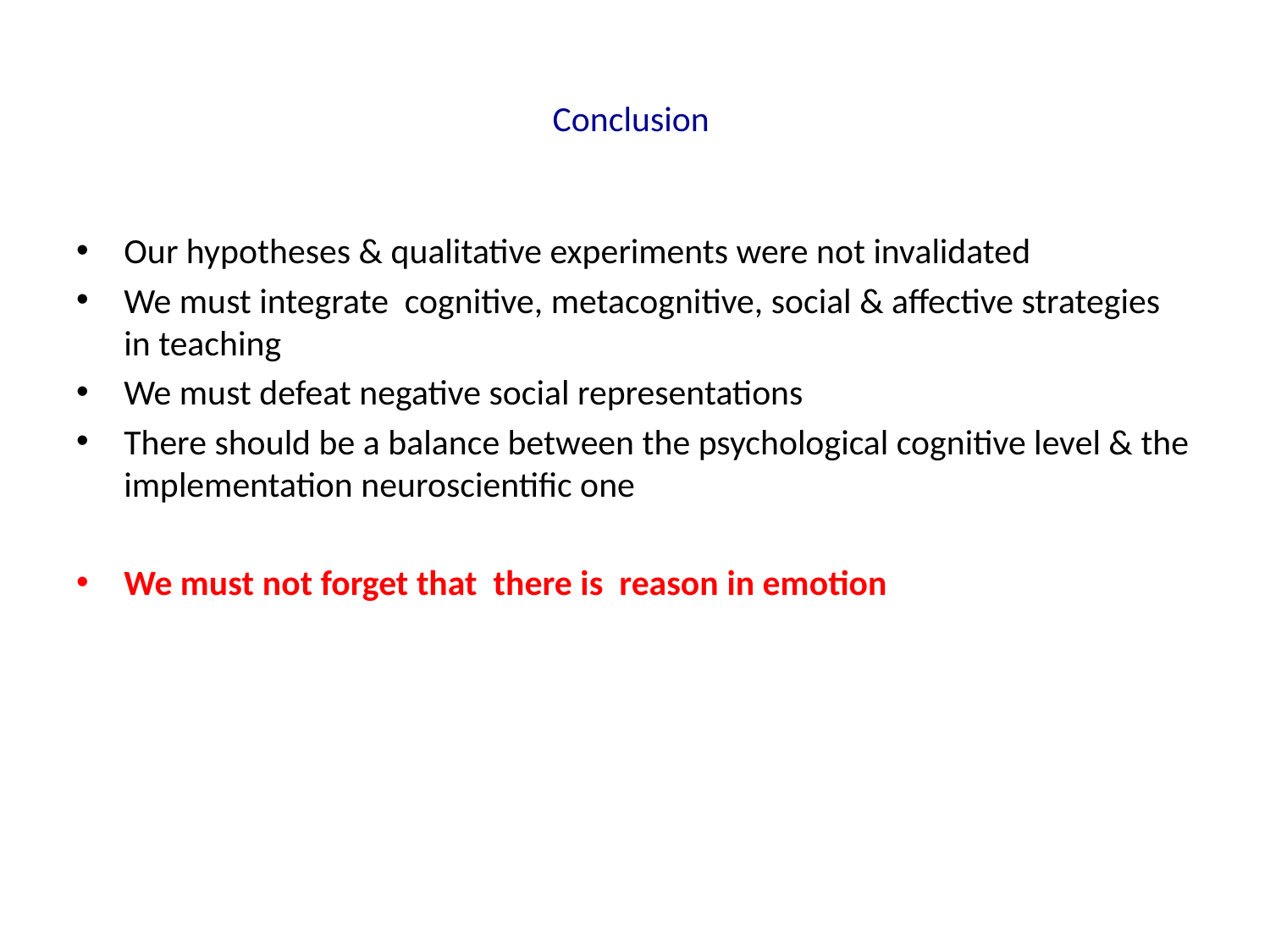

# Conclusion
Our hypotheses & qualitative experiments were not invalidated
We must integrate  cognitive, metacognitive, social & affective strategies in teaching
We must defeat negative social representations
There should be a balance between the psychological cognitive level & the implementation neuroscientific one

We must not forget that  there is  reason in emotion